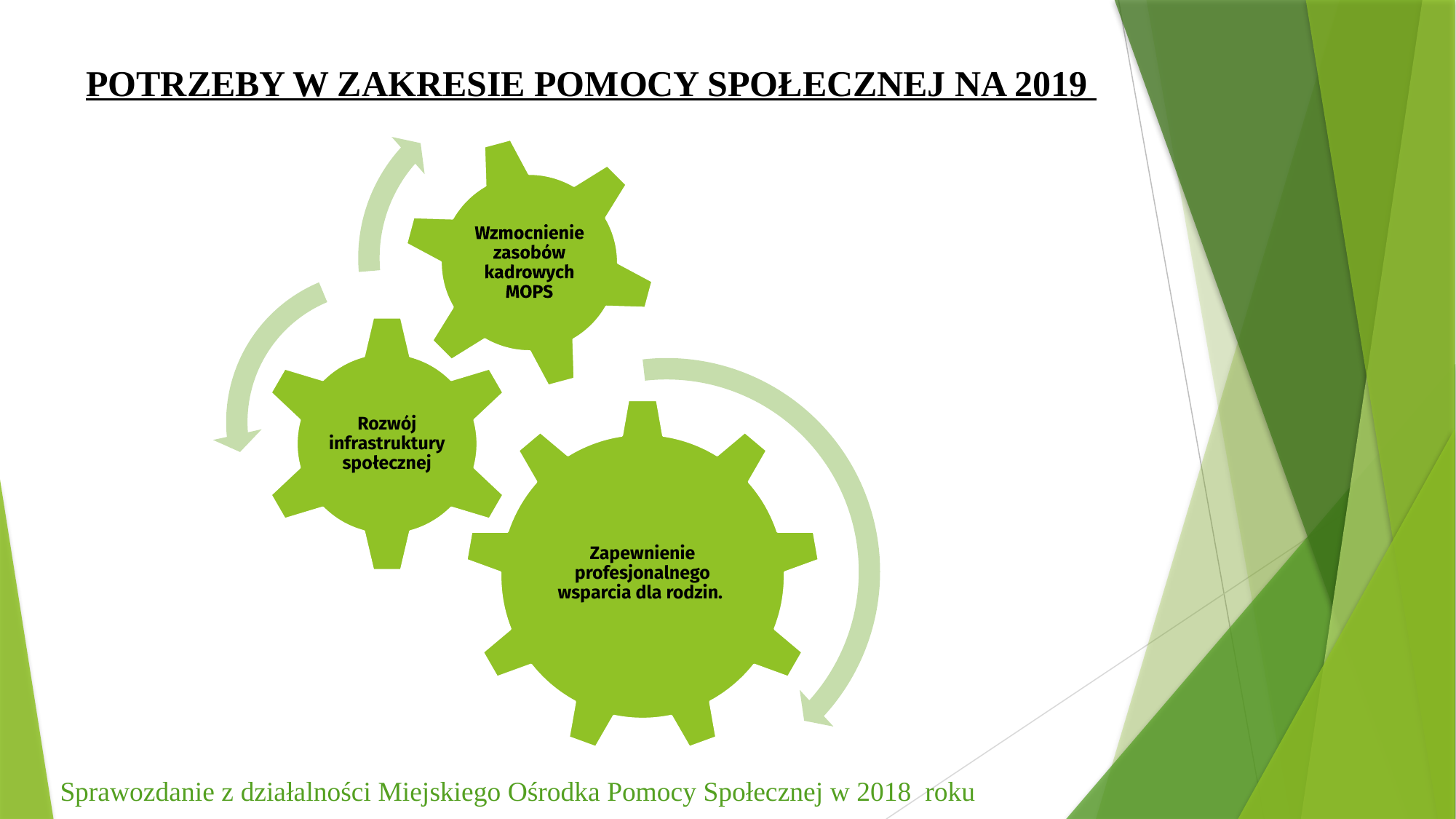

POTRZEBY W ZAKRESIE POMOCY SPOŁECZNEJ NA 2019
Zapewnienie profesjonalnego wsparcia dla rodzin.
Rozwój infrastruktury społecznej
Wzmocnienie zasobów kadrowych MOPS
 Sprawozdanie z działalności Miejskiego Ośrodka Pomocy Społecznej w 2018  roku